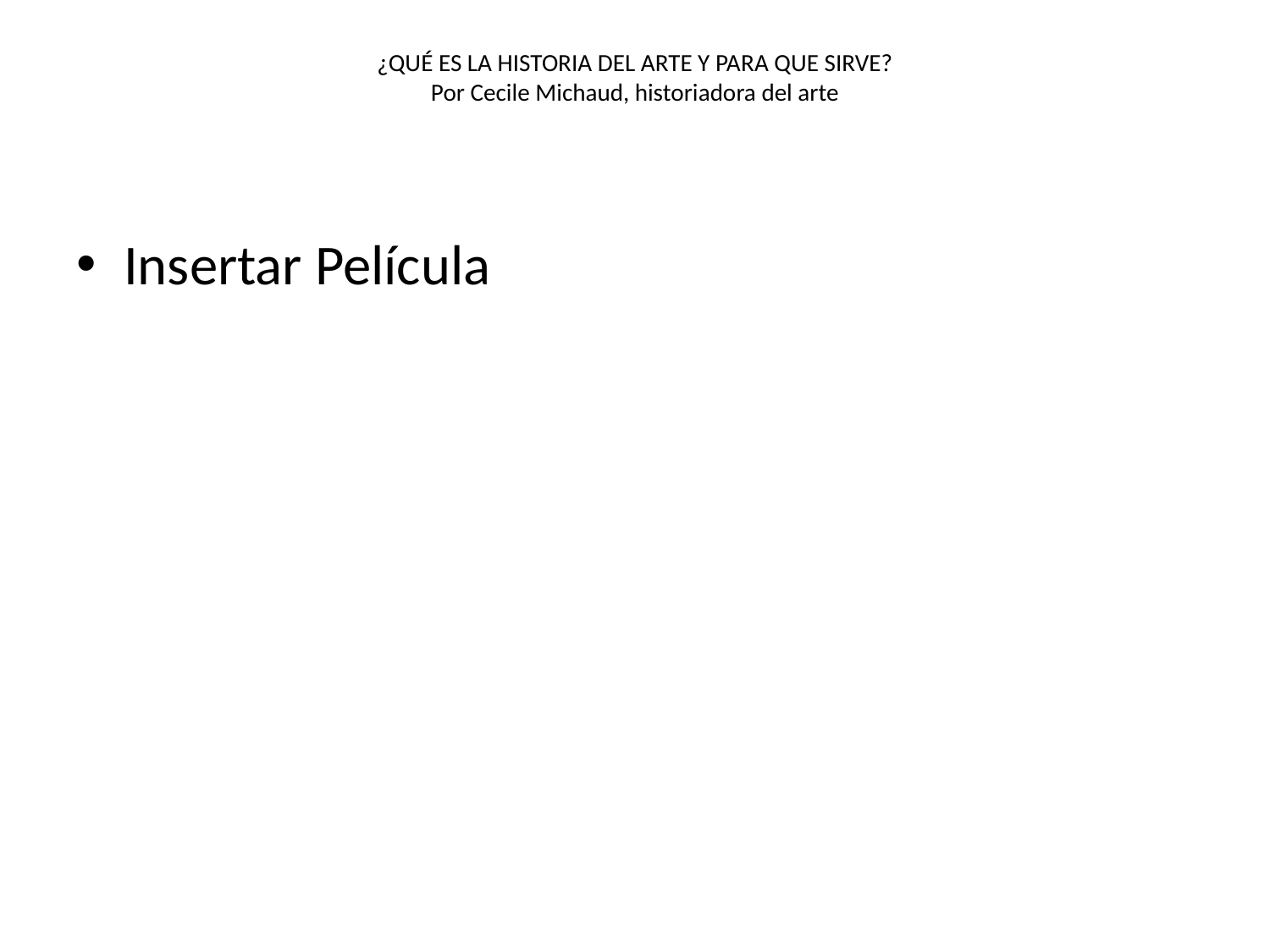

# ¿QUÉ ES LA HISTORIA DEL ARTE Y PARA QUE SIRVE? Por Cecile Michaud, historiadora del arte
Insertar Película